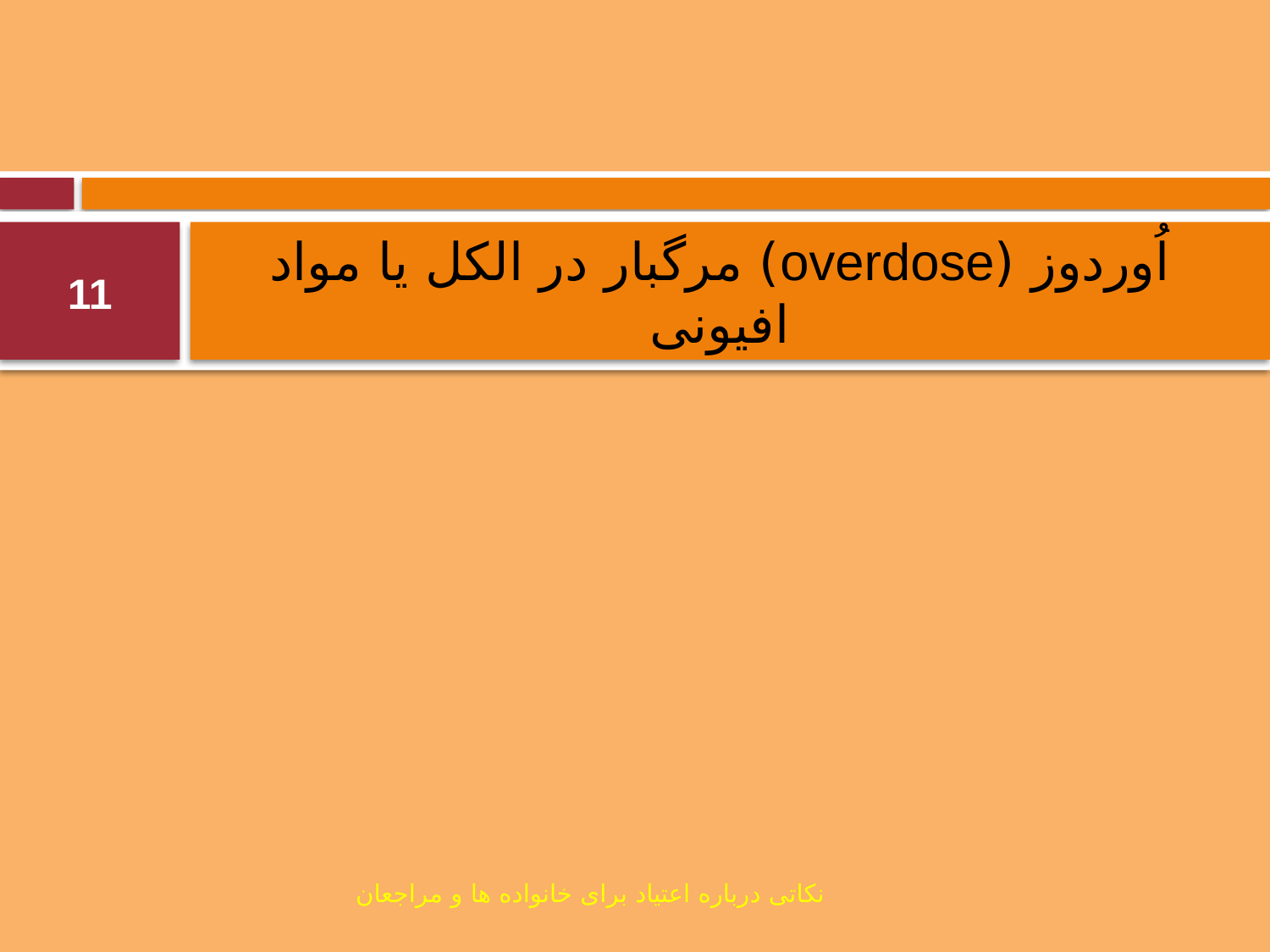

# اُوردوز (overdose) مرگبار در الکل یا مواد افیونی
11

نکاتی درباره اعتیاد برای خانواده ها و مراجعان